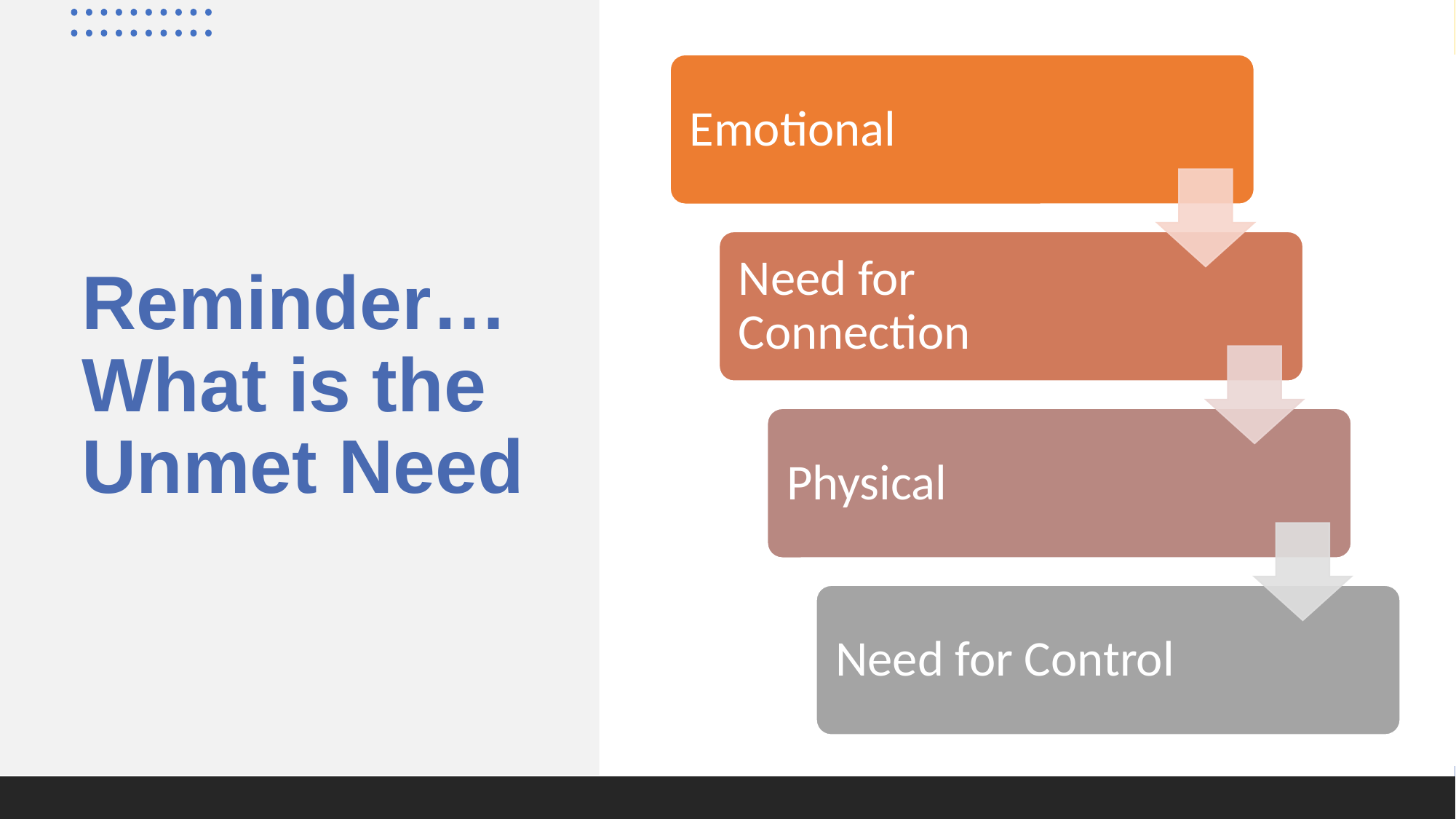

Emotional

Need for Connection

Physical

Need for Control
# Reminder…What is the Unmet Need